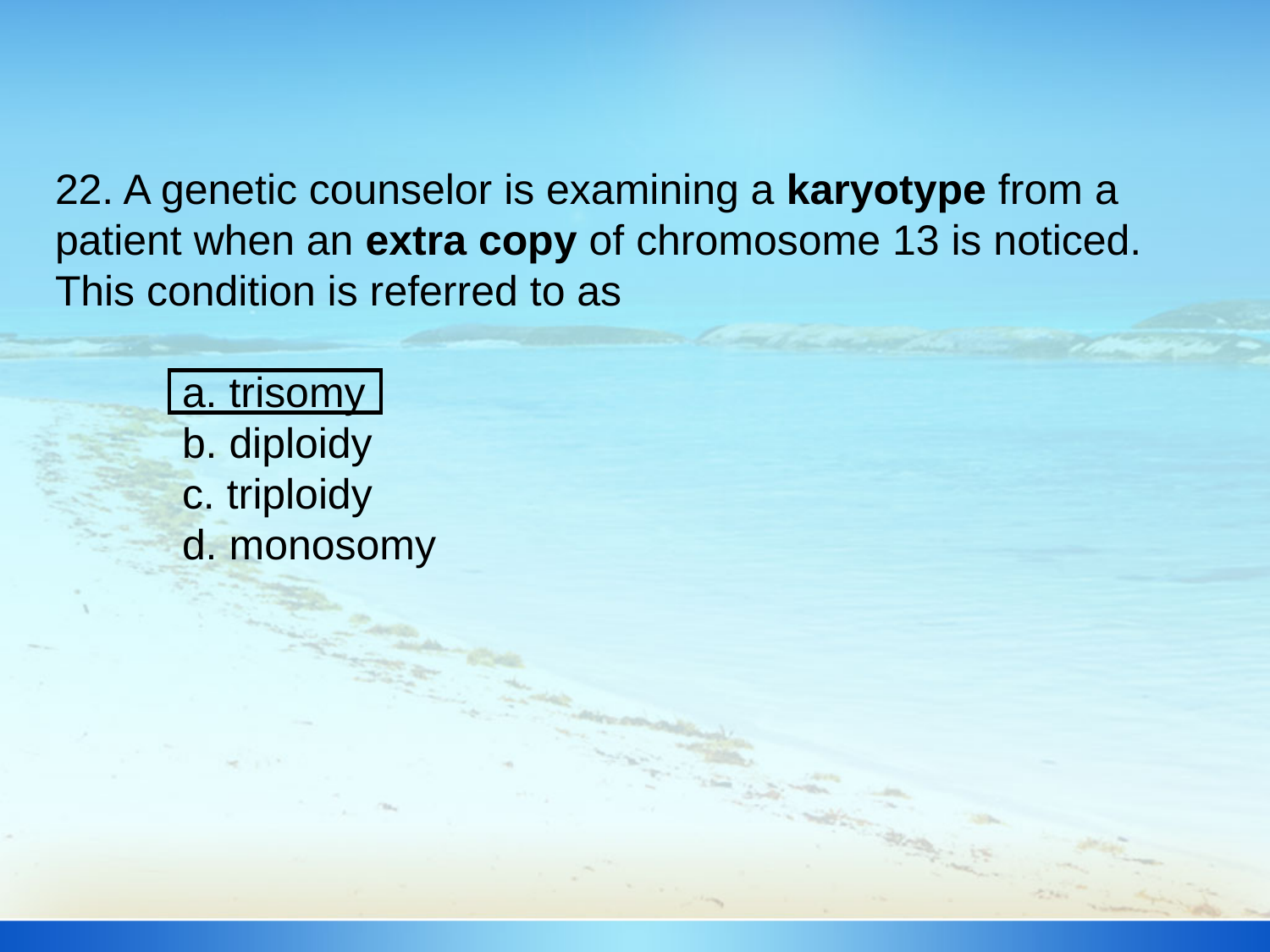

22. A genetic counselor is examining a karyotype from a patient when an extra copy of chromosome 13 is noticed. This condition is referred to as

	a. trisomy
	b. diploidy
	c. triploidy
	d. monosomy